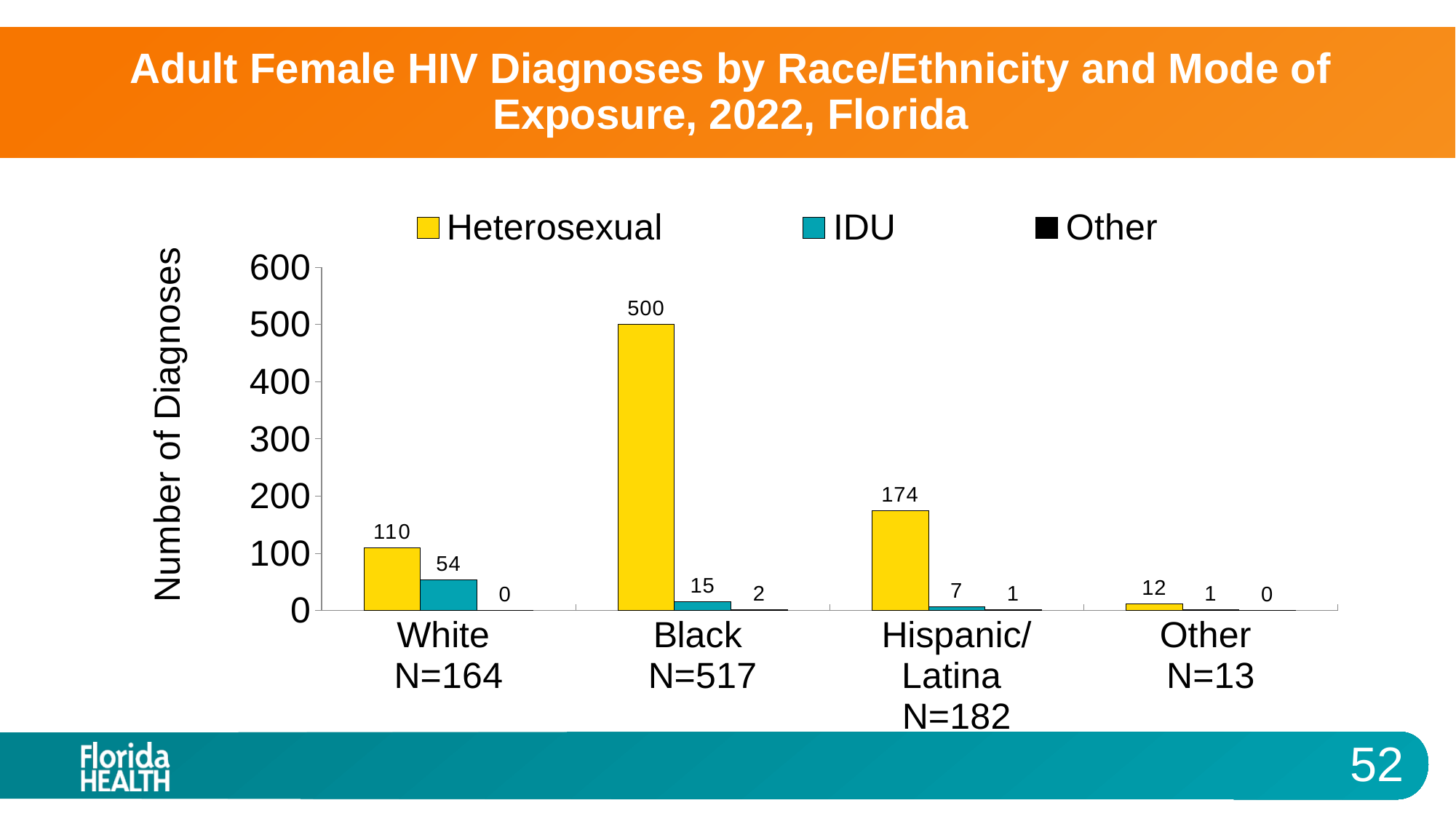

# Adult Female HIV Diagnoses by Race/Ethnicity and Mode of Exposure, 2022, Florida

### Chart

| Category | Heterosexual | IDU | Other |
|---|---|---|---|
| White
N=164 | 110.0 | 54.0 | 0.0 |
| Black
N=517 | 500.0 | 15.0 | 2.0 |
| Hispanic/Latina
N=182 | 174.0 | 7.0 | 1.0 |
| Other
N=13 | 12.0 | 1.0 | 0.0 |